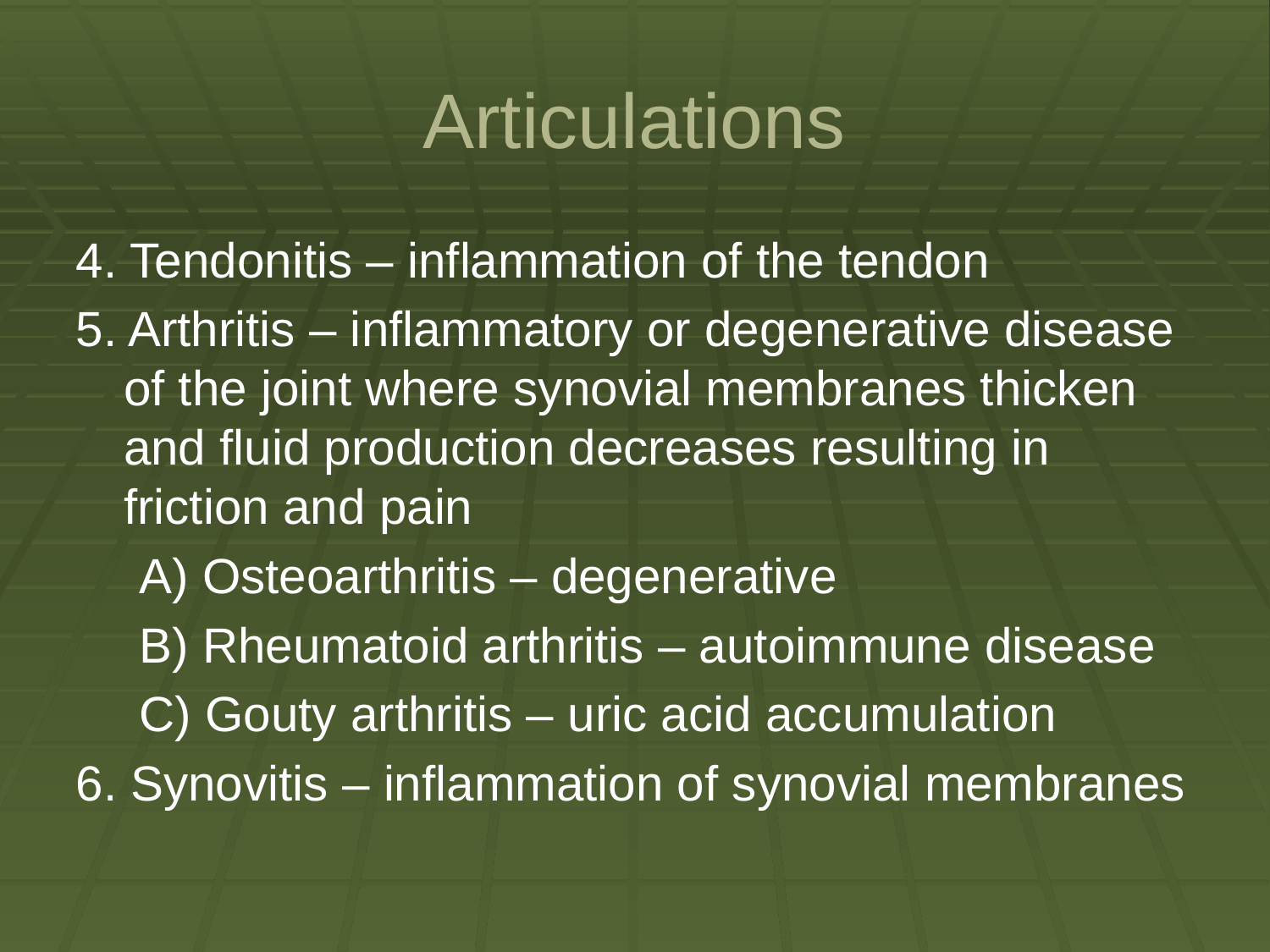

# Articulations
4. Tendonitis – inflammation of the tendon
5. Arthritis – inflammatory or degenerative disease of the joint where synovial membranes thicken and fluid production decreases resulting in friction and pain
A) Osteoarthritis – degenerative
B) Rheumatoid arthritis – autoimmune disease
C) Gouty arthritis – uric acid accumulation
6. Synovitis – inflammation of synovial membranes